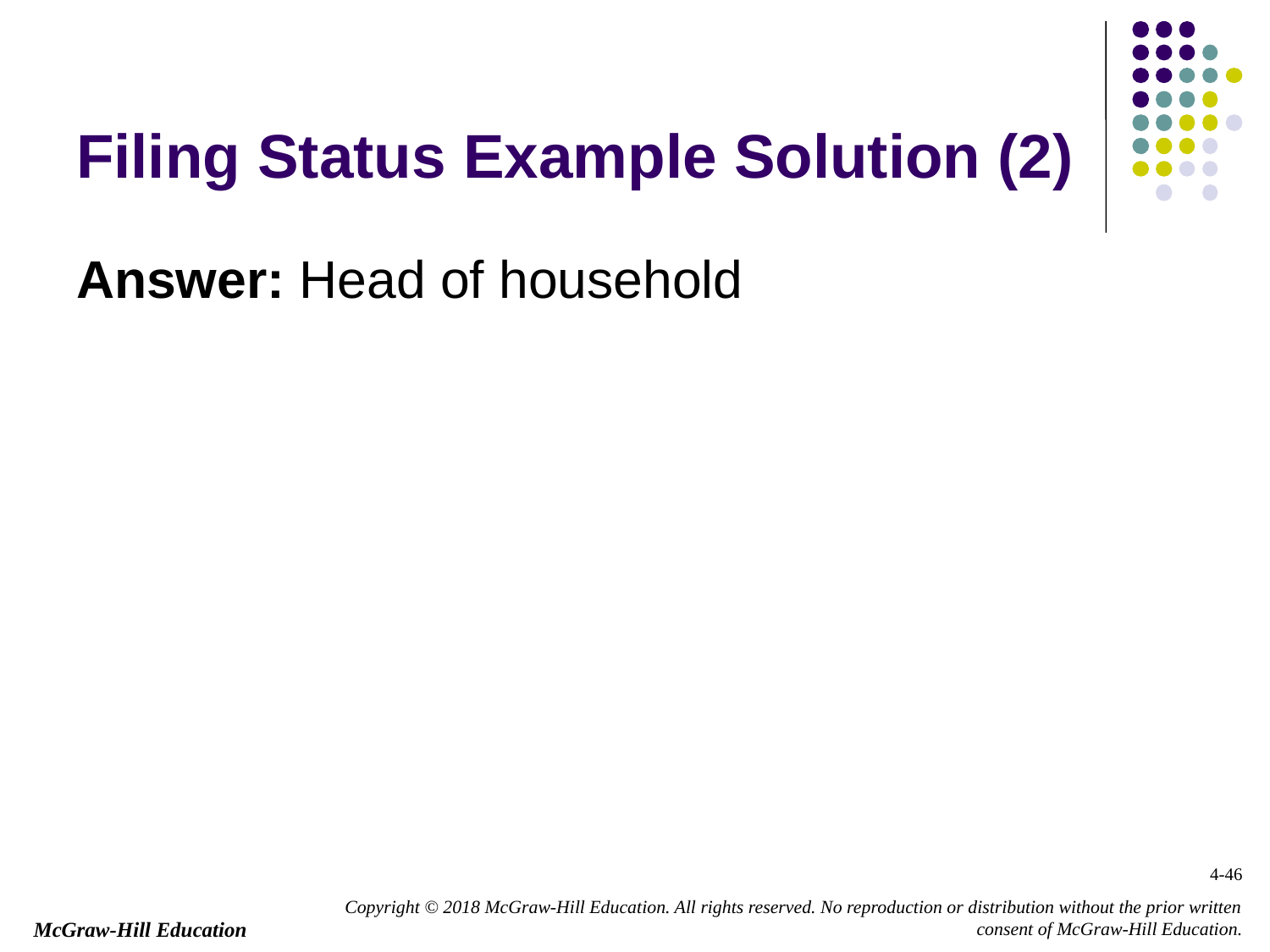

# Filing Status Example Solution (2)
Answer: Head of household